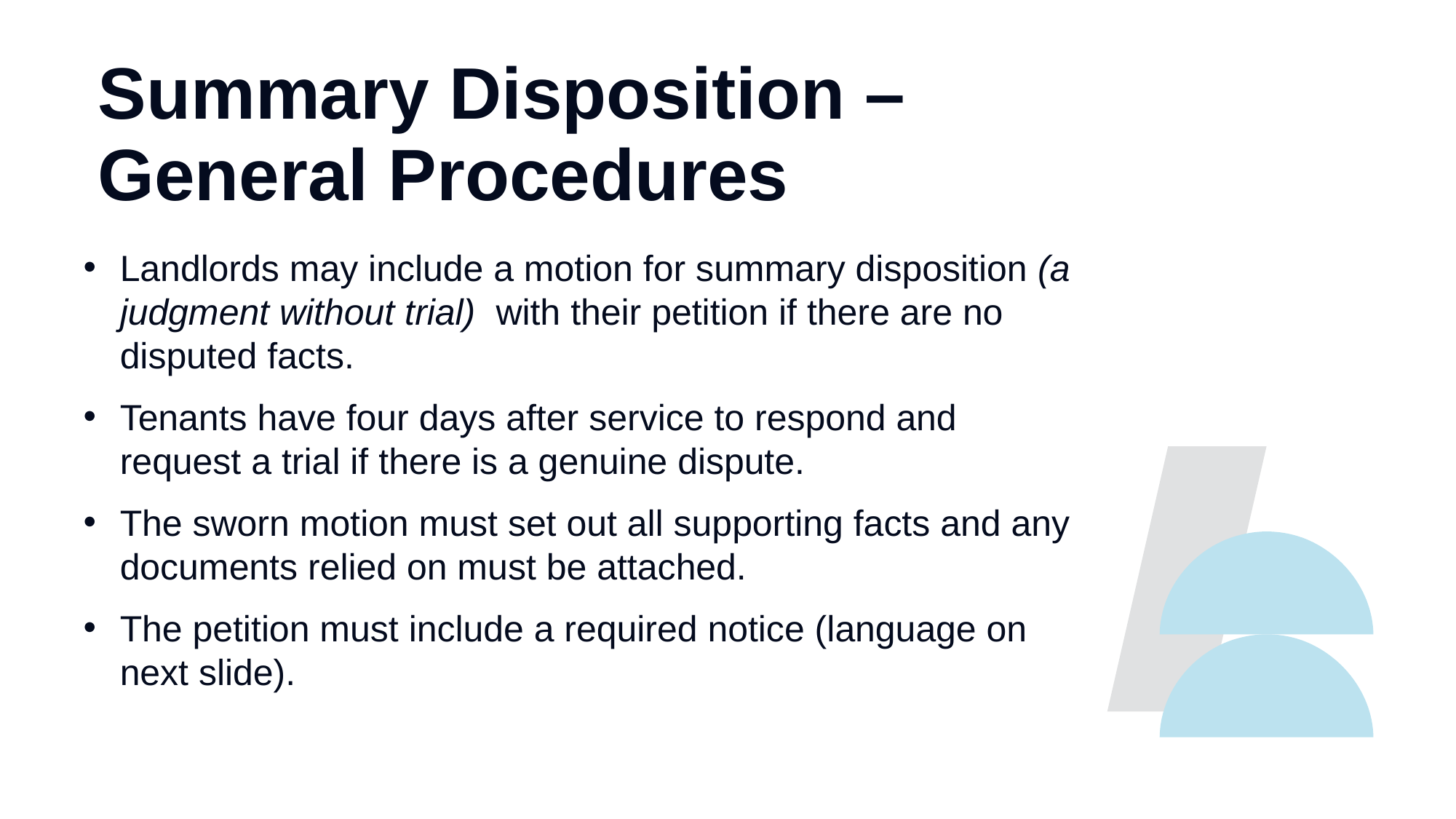

Summary Disposition – General Procedures
Landlords may include a motion for summary disposition (a judgment without trial)  with their petition if there are no disputed facts.
Tenants have four days after service to respond and request a trial if there is a genuine dispute.
The sworn motion must set out all supporting facts and any documents relied on must be attached.
The petition must include a required notice (language on next slide).